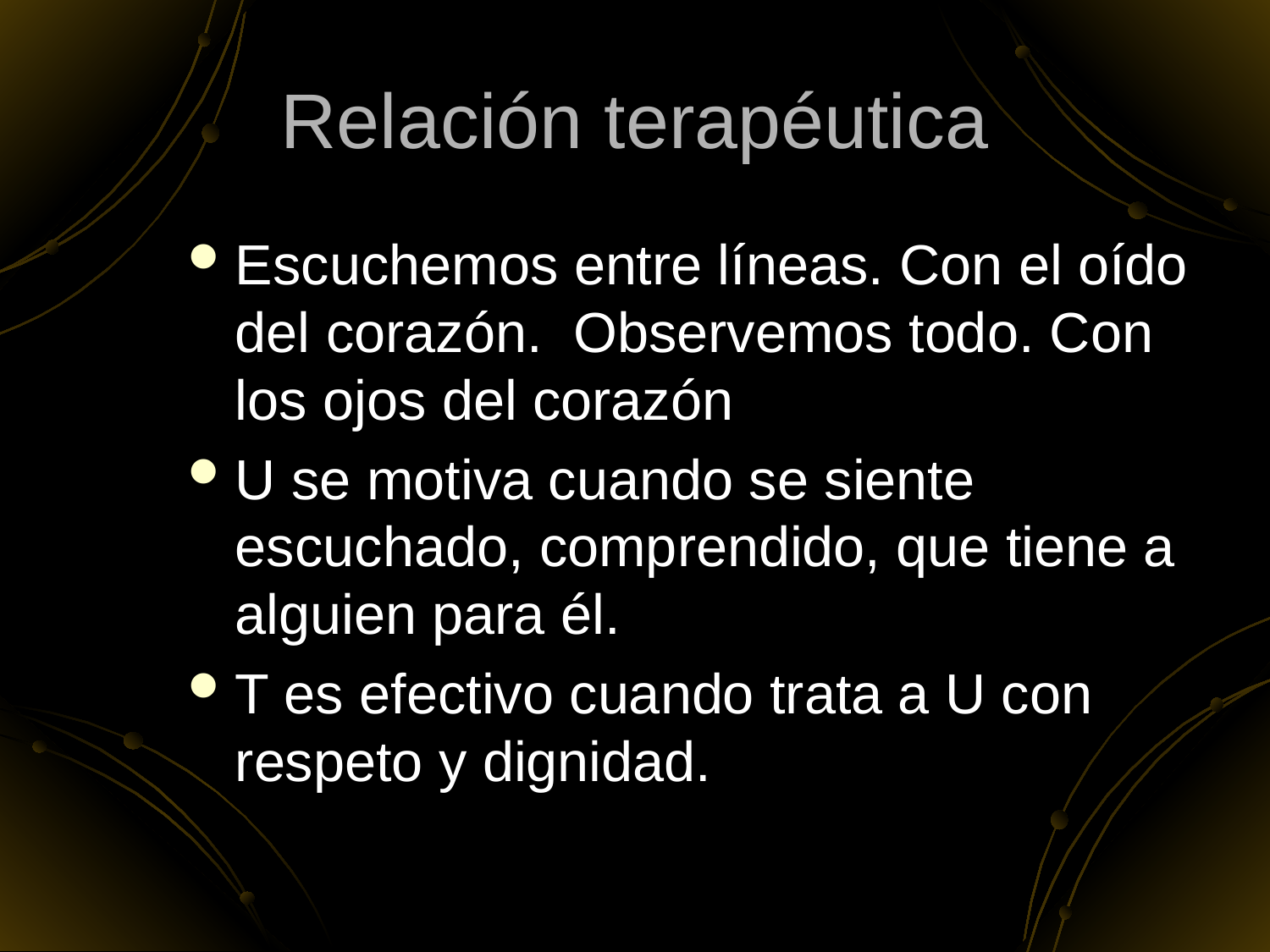

# Relación terapéutica
Escuchemos entre líneas. Con el oído del corazón.  Observemos todo. Con los ojos del corazón
U se motiva cuando se siente escuchado, comprendido, que tiene a alguien para él.
T es efectivo cuando trata a U con respeto y dignidad.